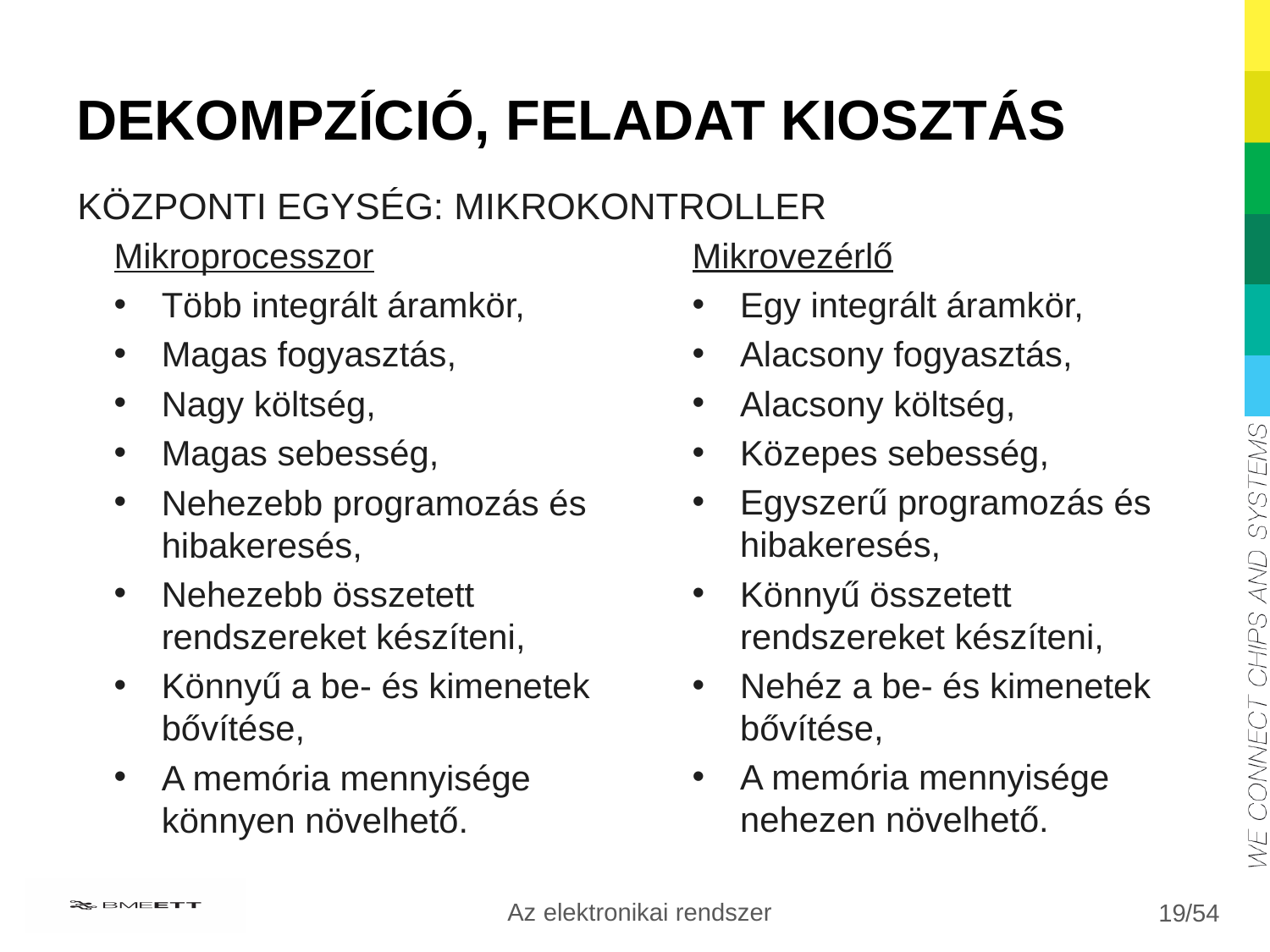

# DEKOMPZÍCIÓ, FELADAT KIOSZTÁS
KÖZPONTI EGYSÉG: MIKROKONTROLLER
Mikroprocesszor
Több integrált áramkör,
Magas fogyasztás,
Nagy költség,
Magas sebesség,
Nehezebb programozás és hibakeresés,
Nehezebb összetett rendszereket készíteni,
Könnyű a be- és kimenetek bővítése,
A memória mennyisége könnyen növelhető.
Mikrovezérlő
Egy integrált áramkör,
Alacsony fogyasztás,
Alacsony költség,
Közepes sebesség,
Egyszerű programozás és hibakeresés,
Könnyű összetett rendszereket készíteni,
Nehéz a be- és kimenetek bővítése,
A memória mennyisége nehezen növelhető.

Az elektronikai rendszer
19